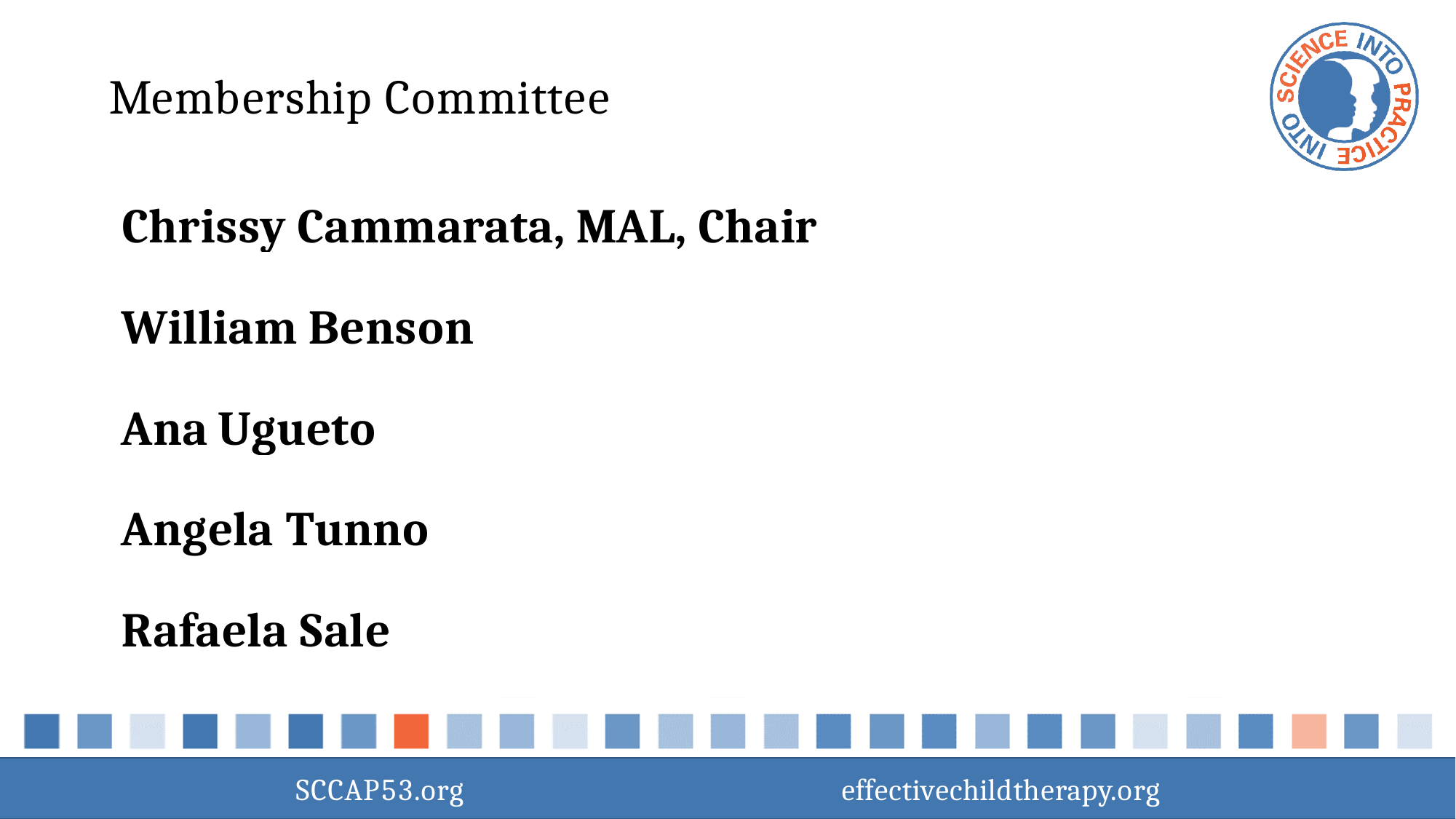

# Membership Committee
| Chrissy Cammarata, MAL, Chair |
| --- |
| William Benson |
| Ana Ugueto |
| Angela Tunno |
| Rafaela Sale |